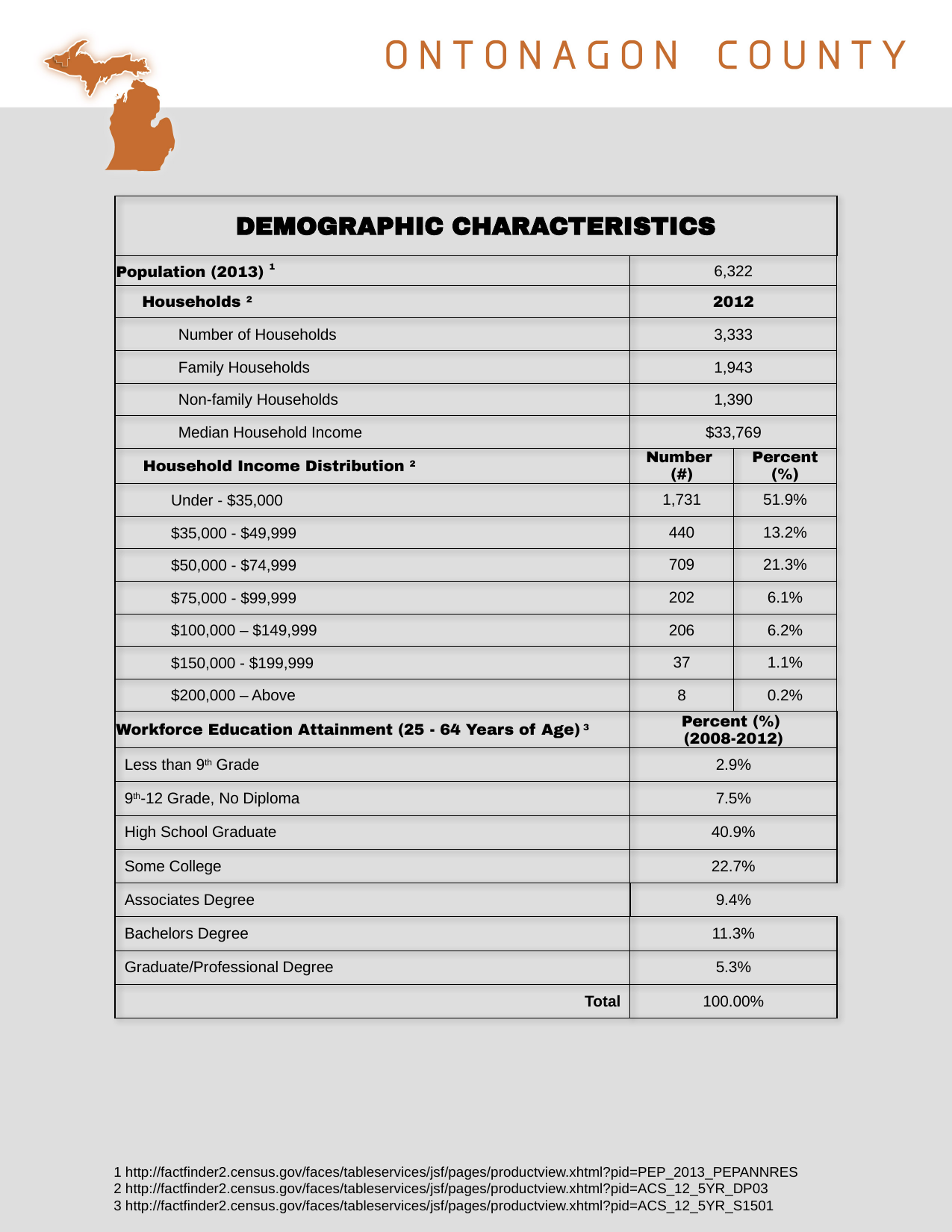

| DEMOGRAPHIC CHARACTERISTICS |  |  |
| --- | --- | --- |
| Population (2013) 1 | 6,322 |  |
| Households 2 | 2012 |  |
| Number of Households | 3,333 |  |
| Family Households | 1,943 |  |
| Non-family Households | 1,390 |  |
| Median Household Income | $33,769 |  |
| Household Income Distribution 2 | Number (#) | Percent (%) |
| Under - $35,000 | 1,731 | 51.9% |
| $35,000 - $49,999 | 440 | 13.2% |
| $50,000 - $74,999 | 709 | 21.3% |
| $75,000 - $99,999 | 202 | 6.1% |
| $100,000 – $149,999 | 206 | 6.2% |
| $150,000 - $199,999 | 37 | 1.1% |
| $200,000 – Above | 8 | 0.2% |
| Workforce Education Attainment (25 - 64 Years of Age) 3 | Percent (%) (2008-2012) |  |
| Less than 9th Grade | 2.9% |  |
| 9th-12 Grade, No Diploma | 7.5% |  |
| High School Graduate | 40.9% |  |
| Some College | 22.7% |  |
| Associates Degree | 9.4% |  |
| Bachelors Degree | 11.3% |  |
| Graduate/Professional Degree | 5.3% |  |
| Total | 100.00% |  |
1 http://factfinder2.census.gov/faces/tableservices/jsf/pages/productview.xhtml?pid=PEP_2013_PEPANNRES
2 http://factfinder2.census.gov/faces/tableservices/jsf/pages/productview.xhtml?pid=ACS_12_5YR_DP03
3 http://factfinder2.census.gov/faces/tableservices/jsf/pages/productview.xhtml?pid=ACS_12_5YR_S1501